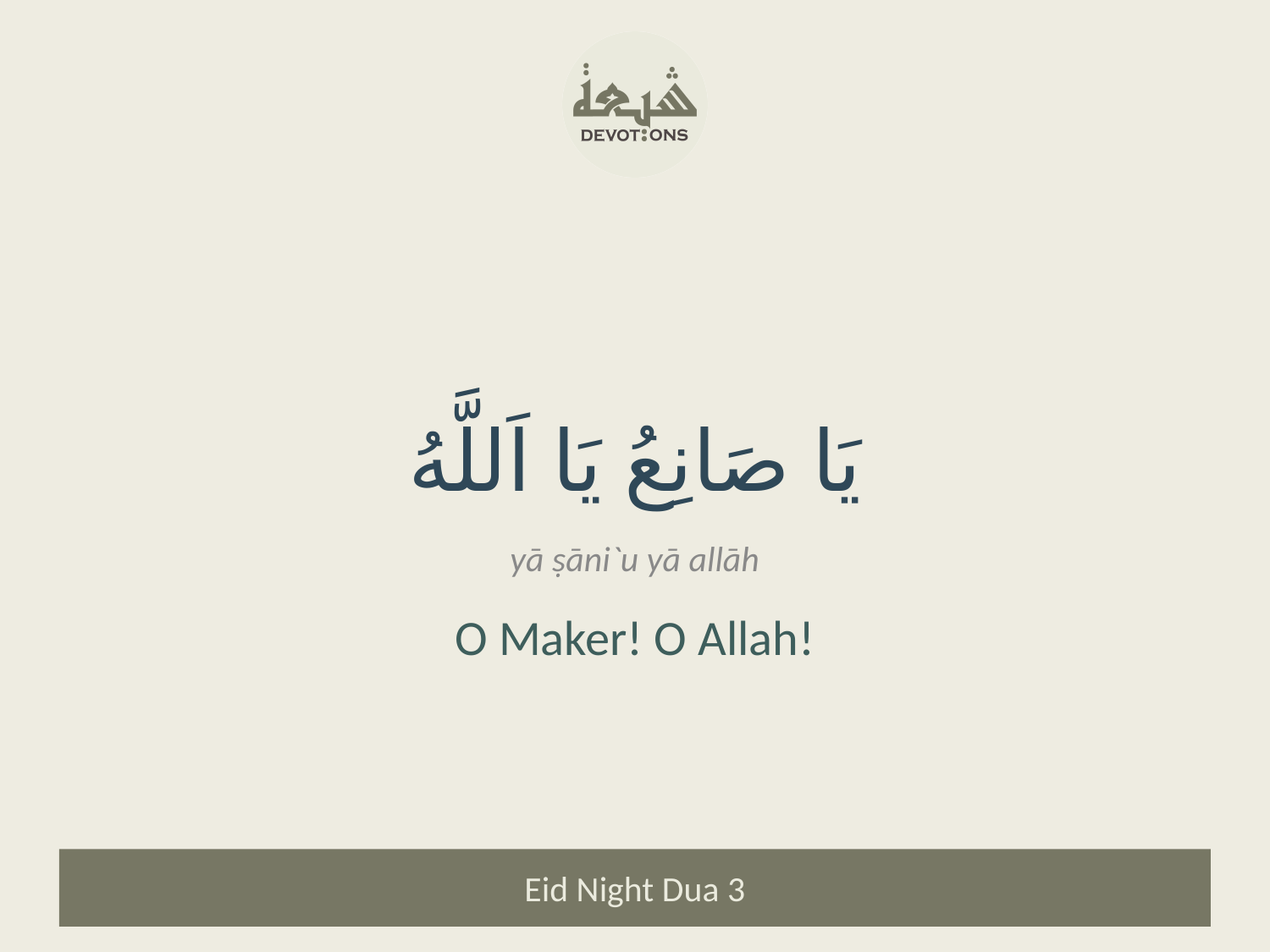

يَا صَانِعُ يَا اَللَّهُ
yā ṣāni`u yā allāh
O Maker! O Allah!
Eid Night Dua 3